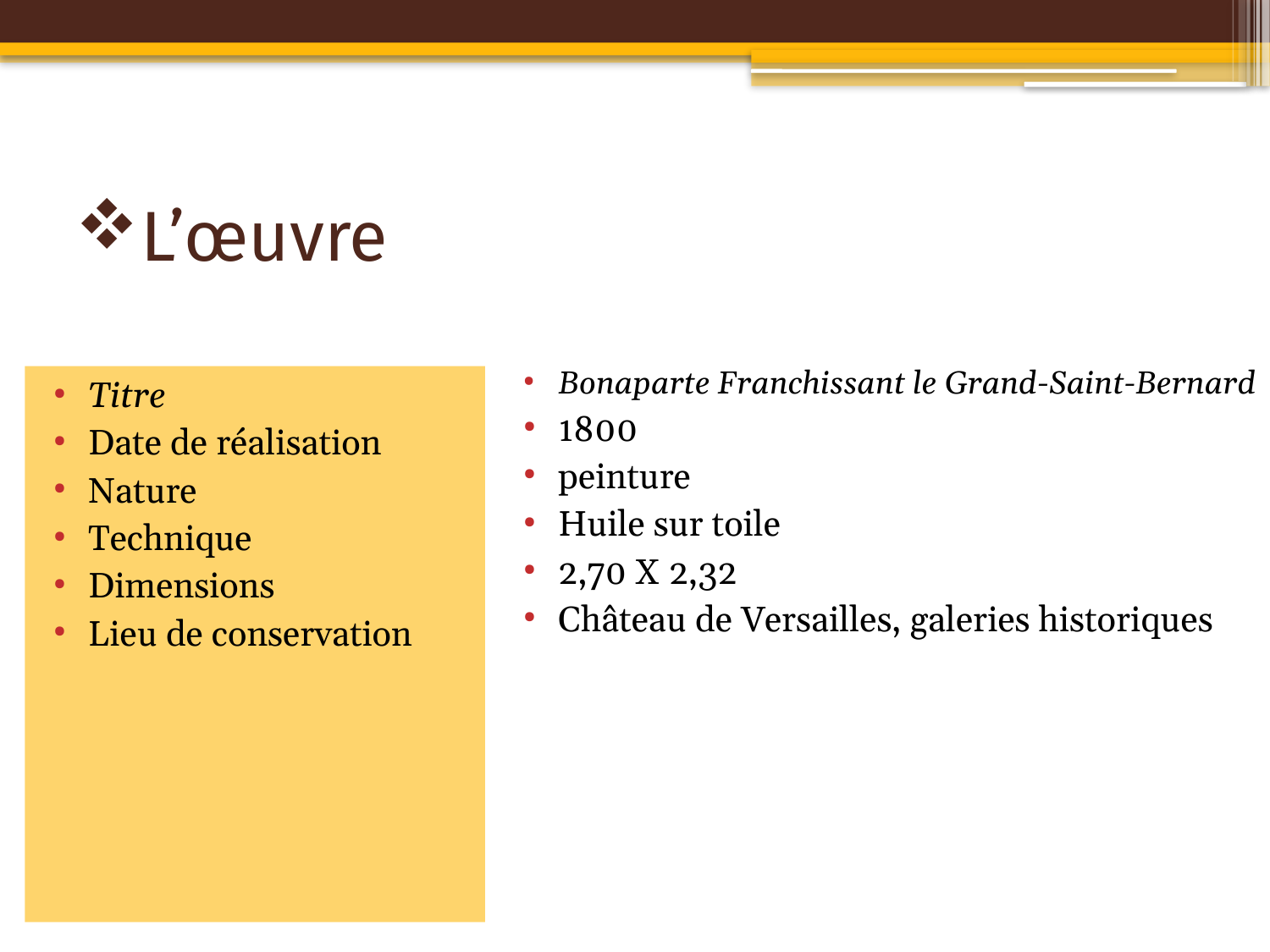

# L’œuvre
Bonaparte Franchissant le Grand-Saint-Bernard
1800
peinture
Huile sur toile
2,70 X 2,32
Château de Versailles, galeries historiques
Titre
Date de réalisation
Nature
Technique
Dimensions
Lieu de conservation